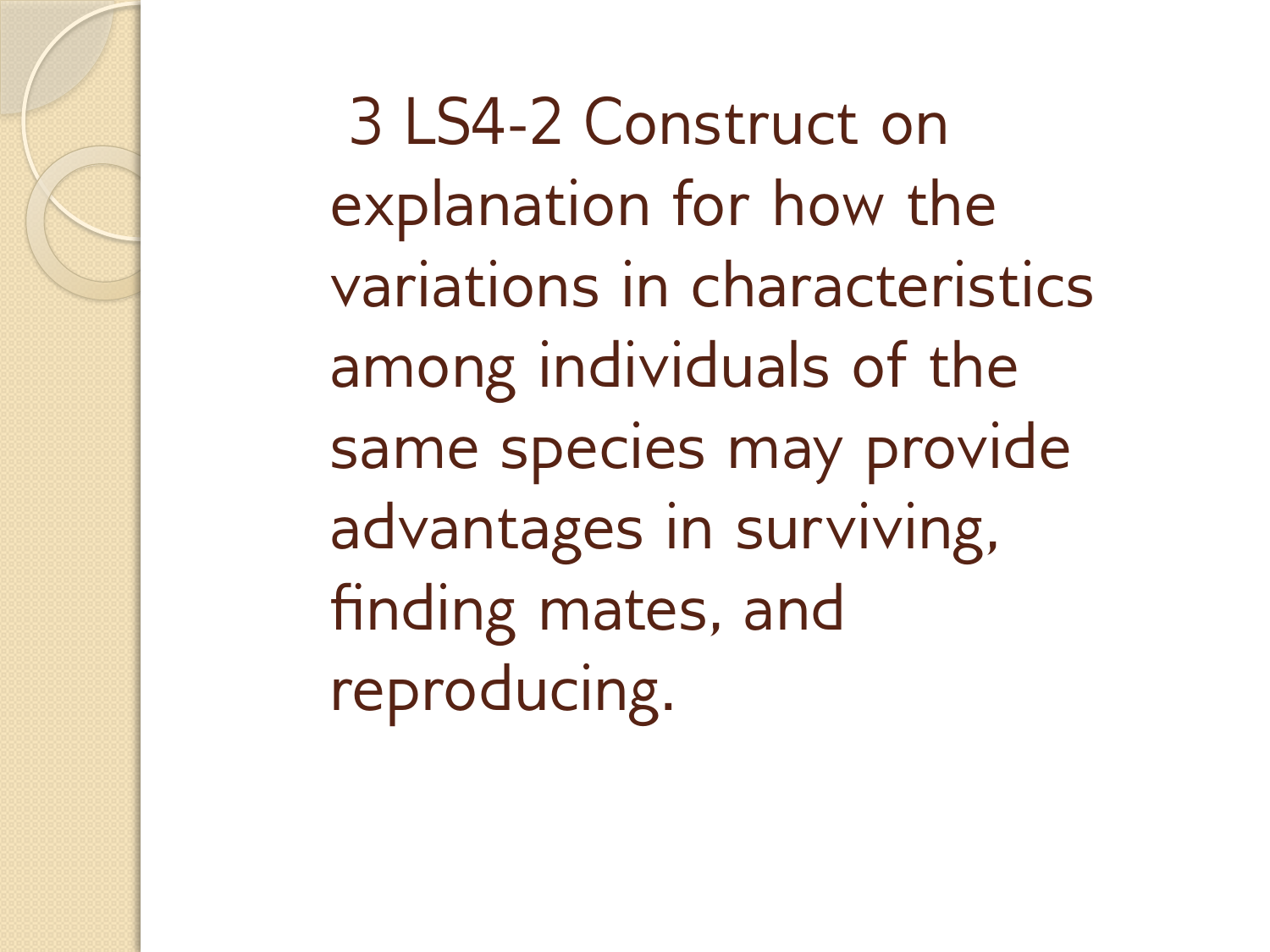

# 3 LS4-2 Construct on explanation for how the variations in characteristics among individuals of the same species may provide advantages in surviving, finding mates, and reproducing.